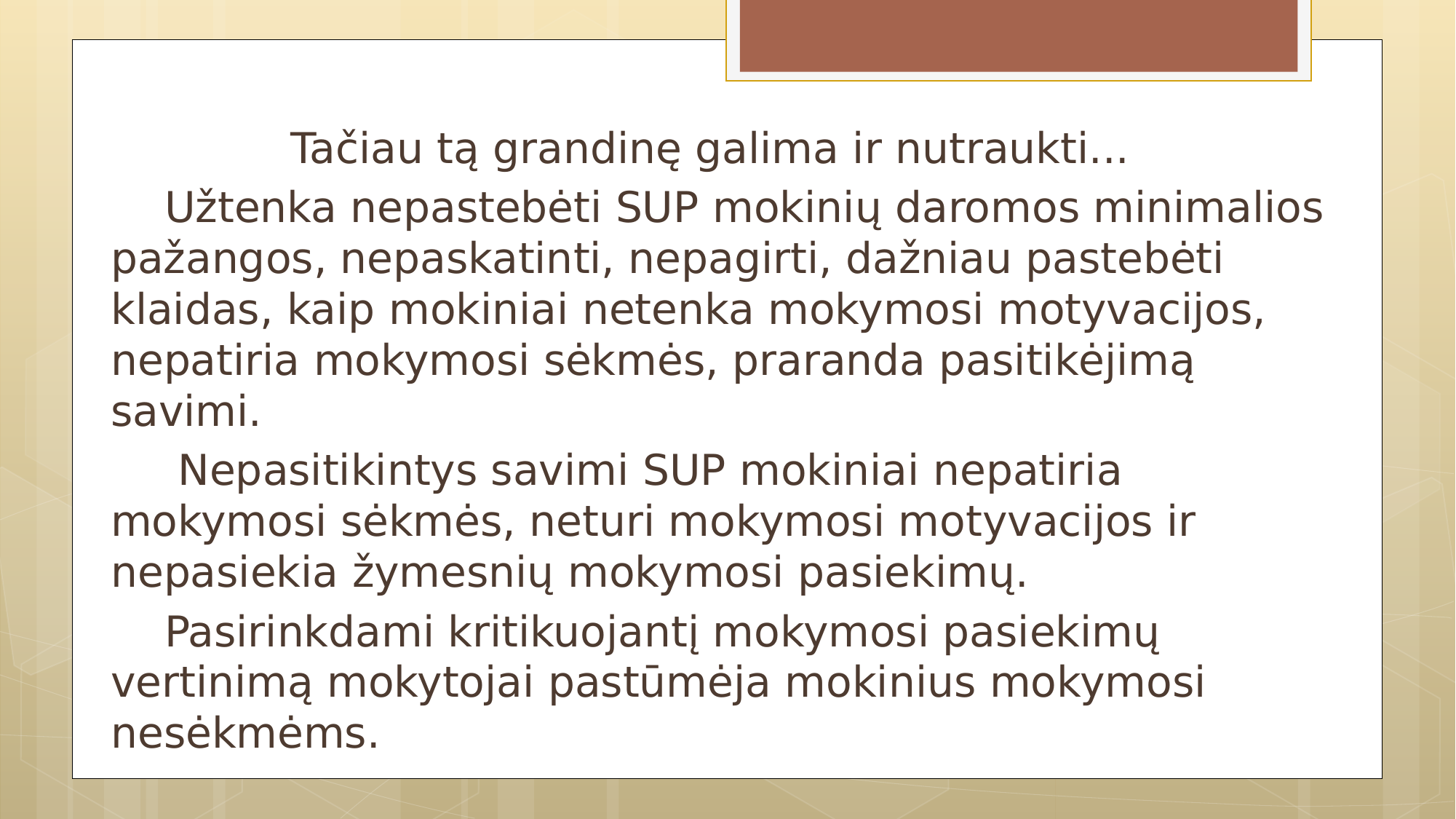

Tačiau tą grandinę galima ir nutraukti...
    Užtenka nepastebėti SUP mokinių daromos minimalios pažangos, nepaskatinti, nepagirti, dažniau pastebėti klaidas, kaip mokiniai netenka mokymosi motyvacijos, nepatiria mokymosi sėkmės, praranda pasitikėjimą savimi.
     Nepasitikintys savimi SUP mokiniai nepatiria mokymosi sėkmės, neturi mokymosi motyvacijos ir nepasiekia žymesnių mokymosi pasiekimų.
    Pasirinkdami kritikuojantį mokymosi pasiekimų vertinimą mokytojai pastūmėja mokinius mokymosi nesėkmėms.